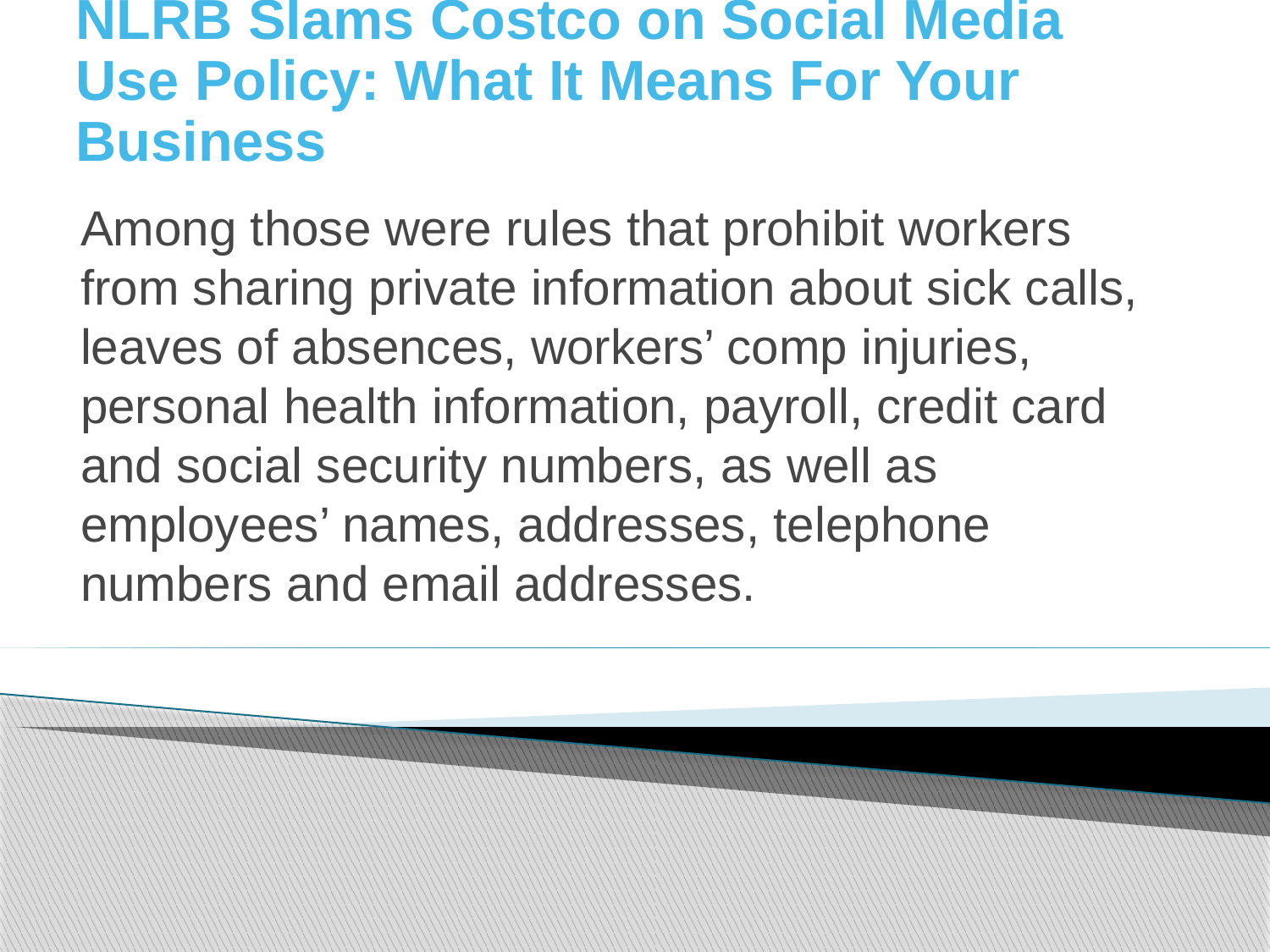

# NLRB Slams Costco on Social Media Use Policy: What It Means For Your Business
Among those were rules that prohibit workers from sharing private information about sick calls, leaves of absences, workers’ comp injuries, personal health information, payroll, credit card and social security numbers, as well as employees’ names, addresses, telephone numbers and email addresses.